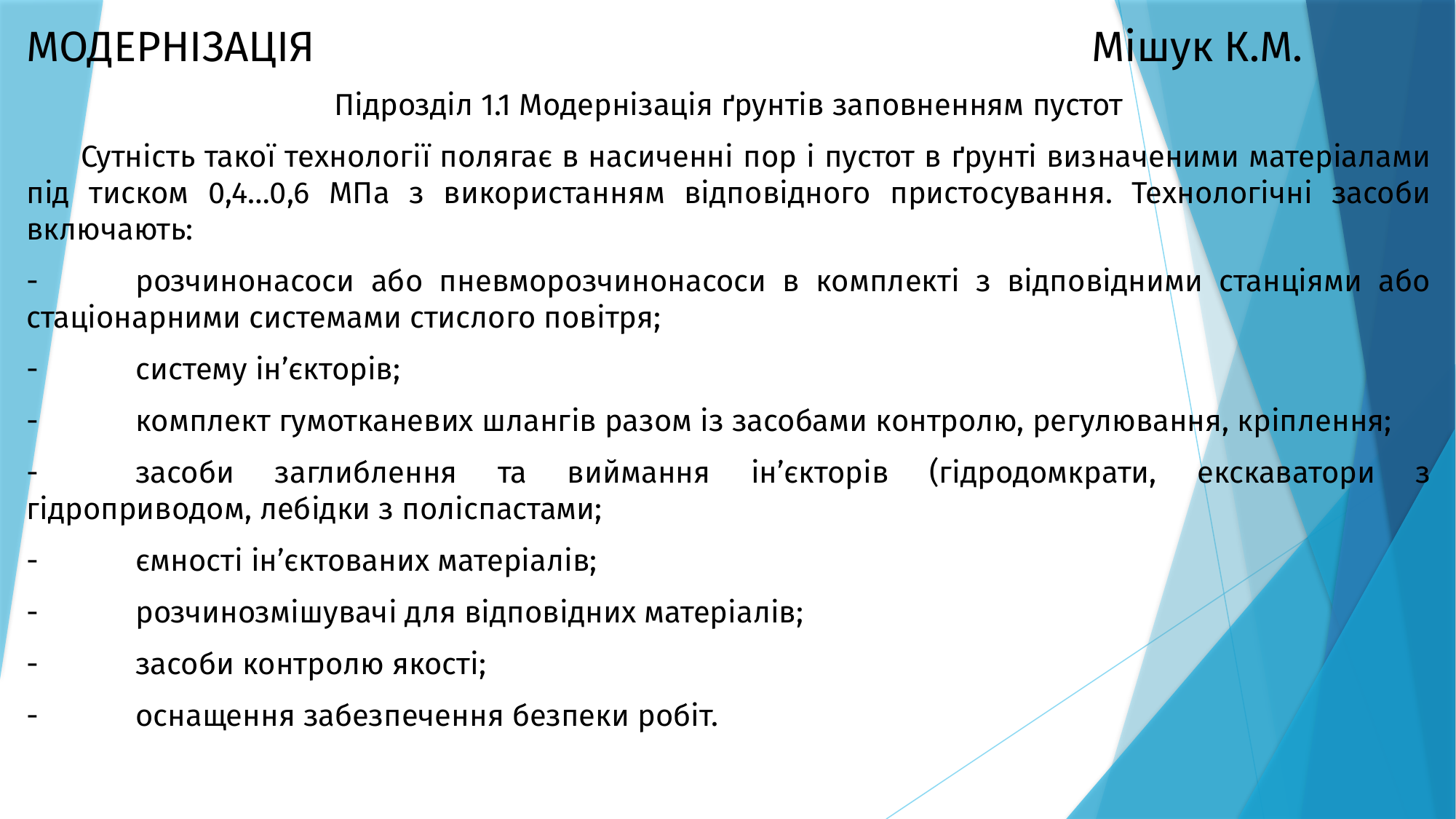

МОДЕРНІЗАЦІЯ                                                                     Мішук К.М.
Підрозділ 1.1 Модернізація ґрунтів заповненням пустот
Сутність такої технології полягає в насиченні пор і пустот в ґрунті визначеними матеріалами під тиском 0,4…0,6 МПа з використанням відповідного пристосування. Технологічні засоби включають:
-	розчинонасоси або пневморозчинонасоси в комплекті з відповідними станціями або стаціонарними системами стислого повітря;
-	систему ін’єкторів;
-	комплект гумотканевих шлангів разом із засобами контролю, регулювання, кріплення;
-	засоби заглиблення та виймання ін’єкторів (гідродомкрати, екскаватори з гідроприводом, лебідки з поліспастами;
-	ємності ін’єктованих матеріалів;
-	розчинозмішувачі для відповідних матеріалів;
-	засоби контролю якості;
-	оснащення забезпечення безпеки робіт.